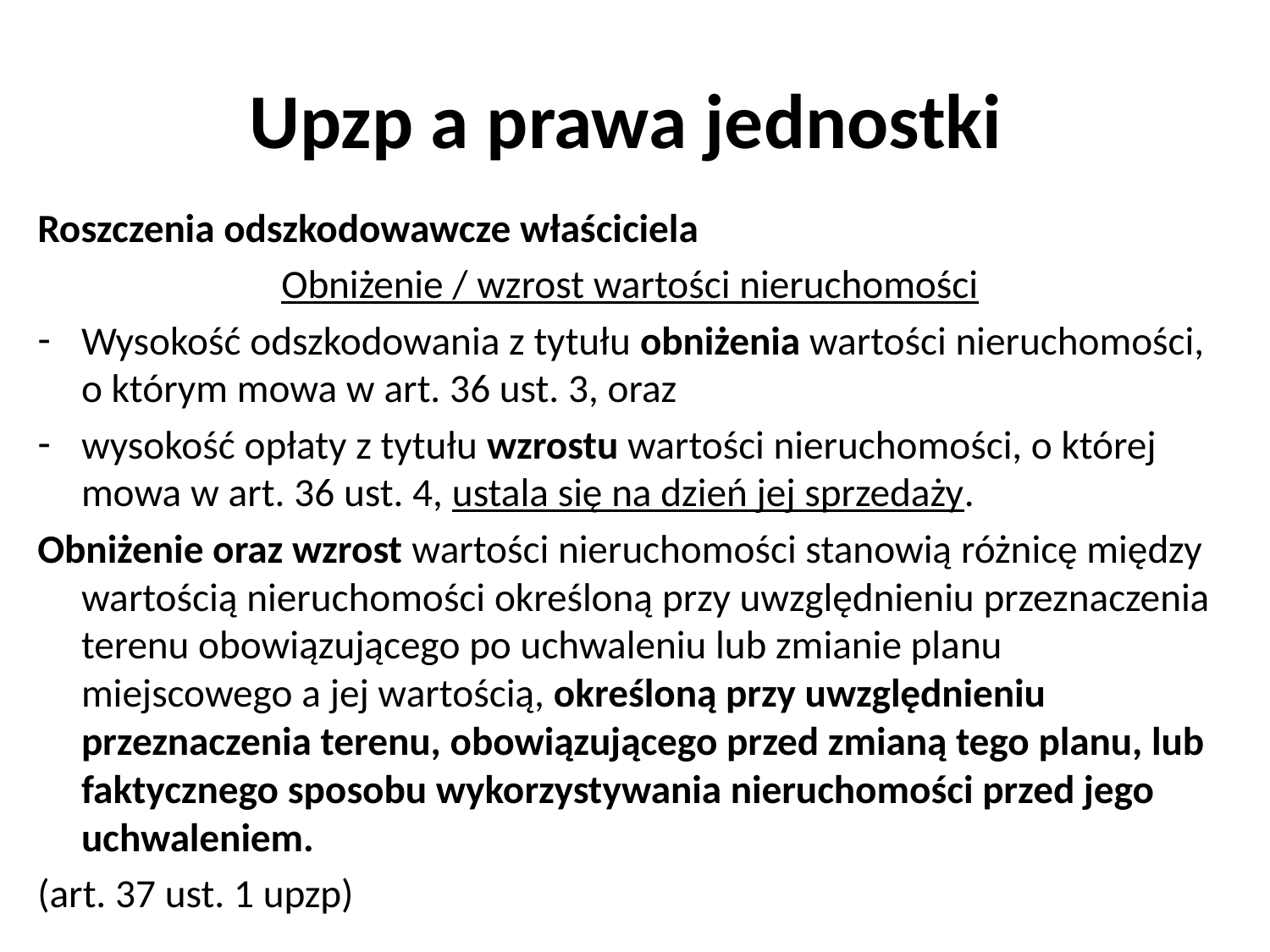

# Upzp a prawa jednostki
Roszczenia odszkodowawcze właściciela
Obniżenie / wzrost wartości nieruchomości
Wysokość odszkodowania z tytułu obniżenia wartości nieruchomości, o którym mowa w art. 36 ust. 3, oraz
wysokość opłaty z tytułu wzrostu wartości nieruchomości, o której mowa w art. 36 ust. 4, ustala się na dzień jej sprzedaży.
Obniżenie oraz wzrost wartości nieruchomości stanowią różnicę między wartością nieruchomości określoną przy uwzględnieniu przeznaczenia terenu obowiązującego po uchwaleniu lub zmianie planu miejscowego a jej wartością, określoną przy uwzględnieniu przeznaczenia terenu, obowiązującego przed zmianą tego planu, lub faktycznego sposobu wykorzystywania nieruchomości przed jego uchwaleniem.
(art. 37 ust. 1 upzp)